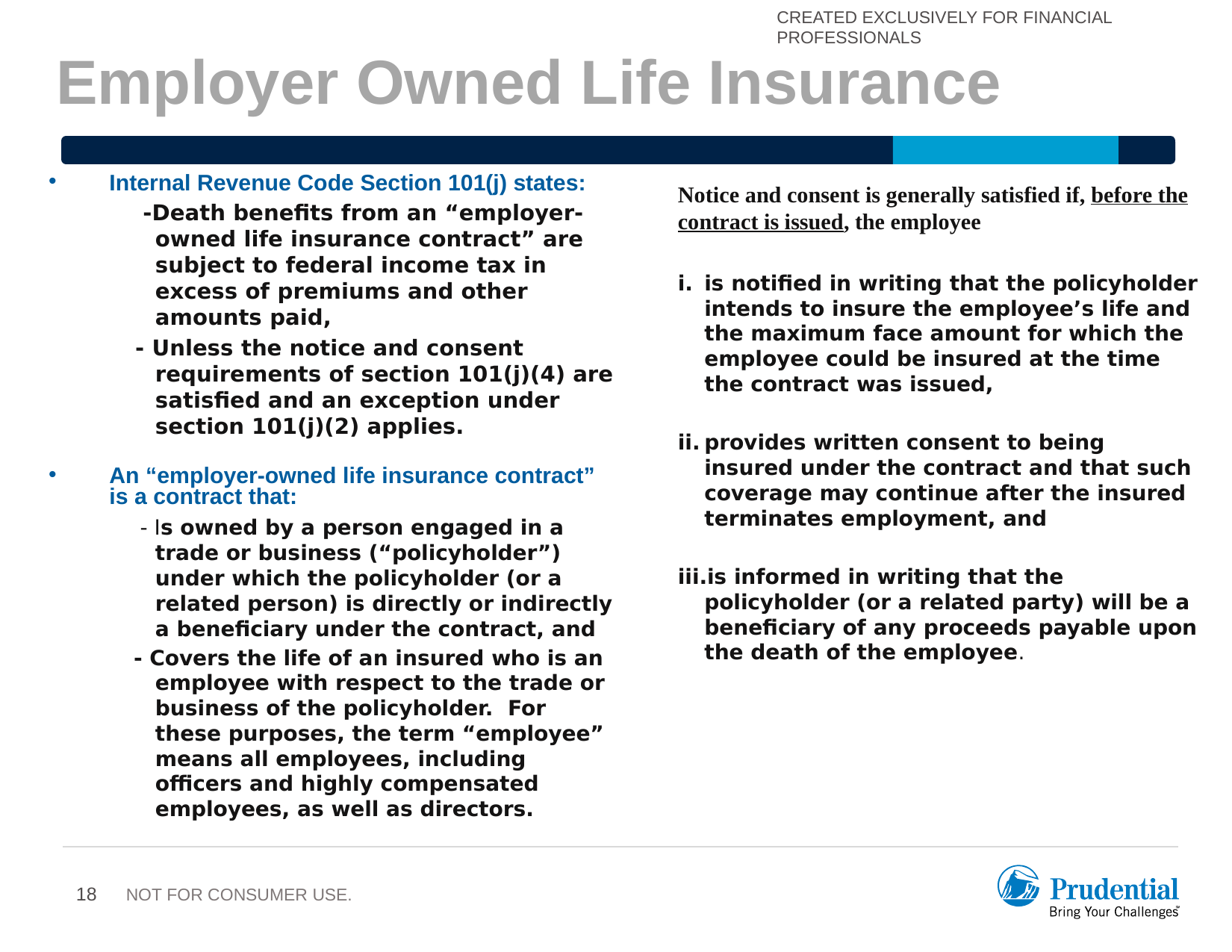

# Employer Owned Life Insurance
Internal Revenue Code Section 101(j) states:
     -Death benefits from an “employer- owned life insurance contract” are subject to federal income tax in excess of premiums and other amounts paid,
    - Unless the notice and consent requirements of section 101(j)(4) are satisfied and an exception under section 101(j)(2) applies.

An “employer-owned life insurance contract” is a contract that:
     - Is owned by a person engaged in a trade or business (“policyholder”) under which the policyholder (or a related person) is directly or indirectly a beneficiary under the contract, and
    - Covers the life of an insured who is an employee with respect to the trade or business of the policyholder.  For these purposes, the term “employee” means all employees, including officers and highly compensated employees, as well as directors.
Notice and consent is generally satisfied if, before the contract is issued, the employee

is notified in writing that the policyholder intends to insure the employee’s life and the maximum face amount for which the employee could be insured at the time the contract was issued,

provides written consent to being insured under the contract and that such coverage may continue after the insured terminates employment, and

is informed in writing that the policyholder (or a related party) will be a beneficiary of any proceeds payable upon the death of the employee.
18
Not for Consumer Use.